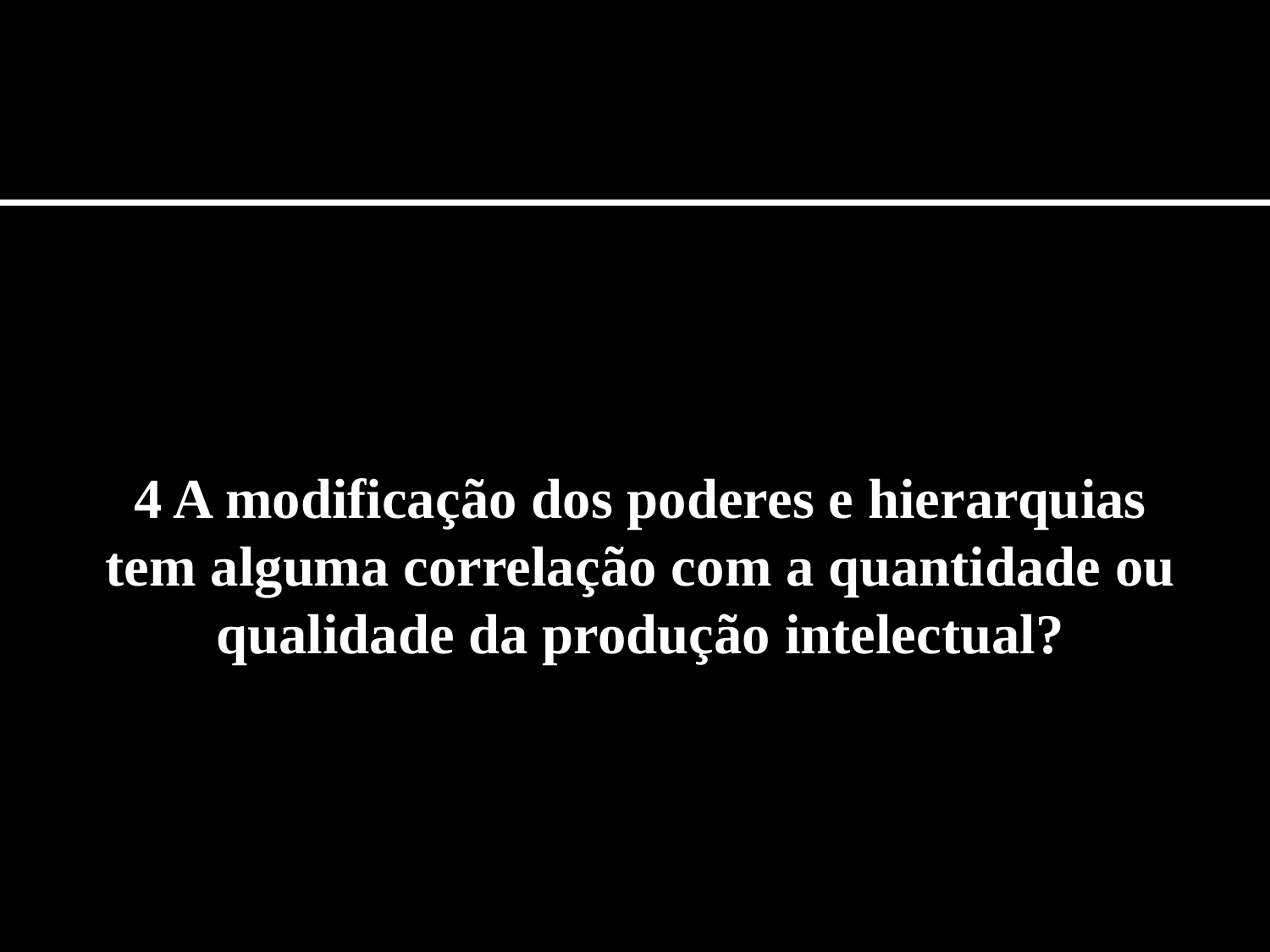

#

4 A modificação dos poderes e hierarquias tem alguma correlação com a quantidade ou qualidade da produção intelectual?